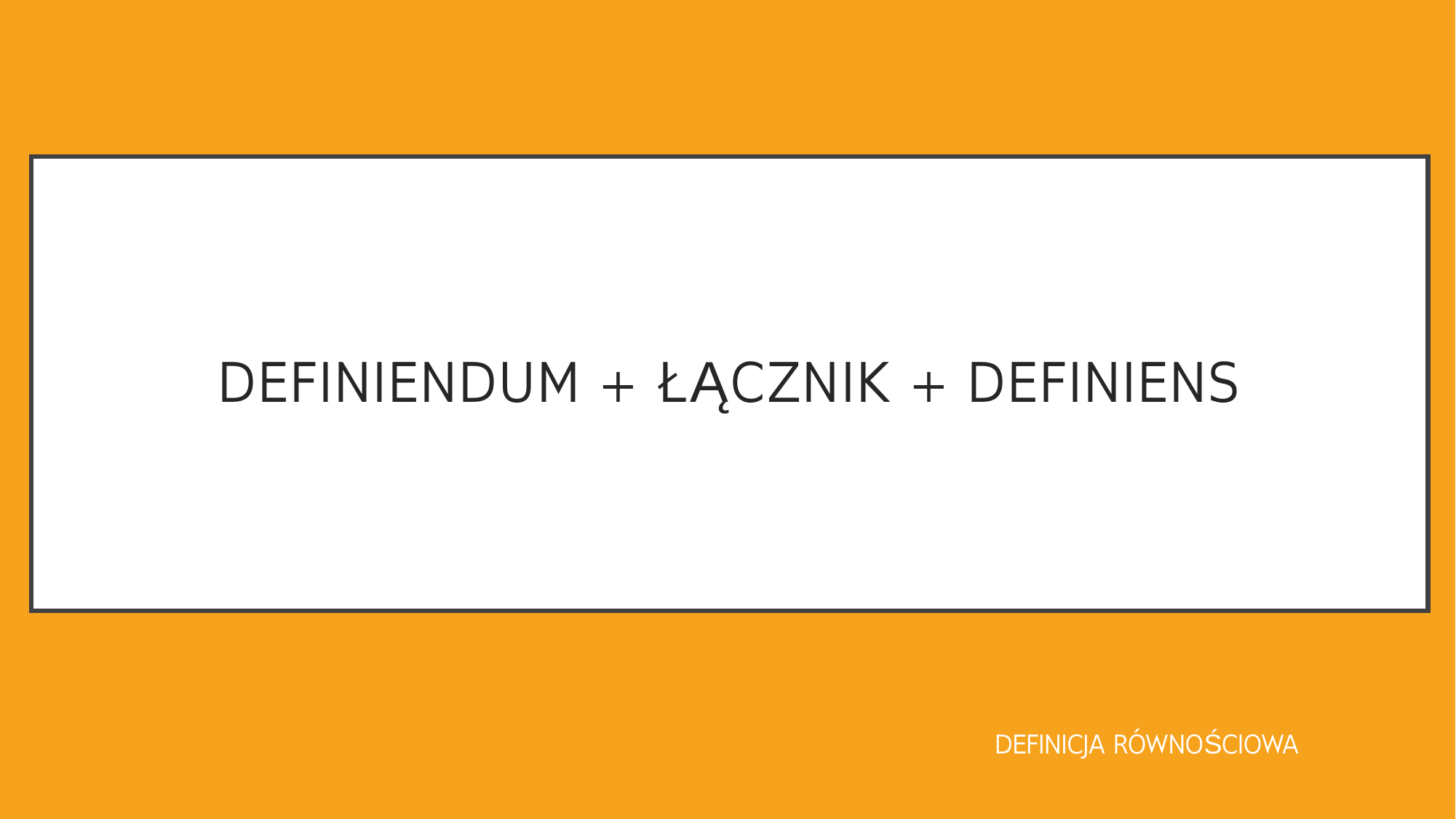

# Definiendum + łącznik + definiens

DEFINICJA RÓWNOŚCIOWA